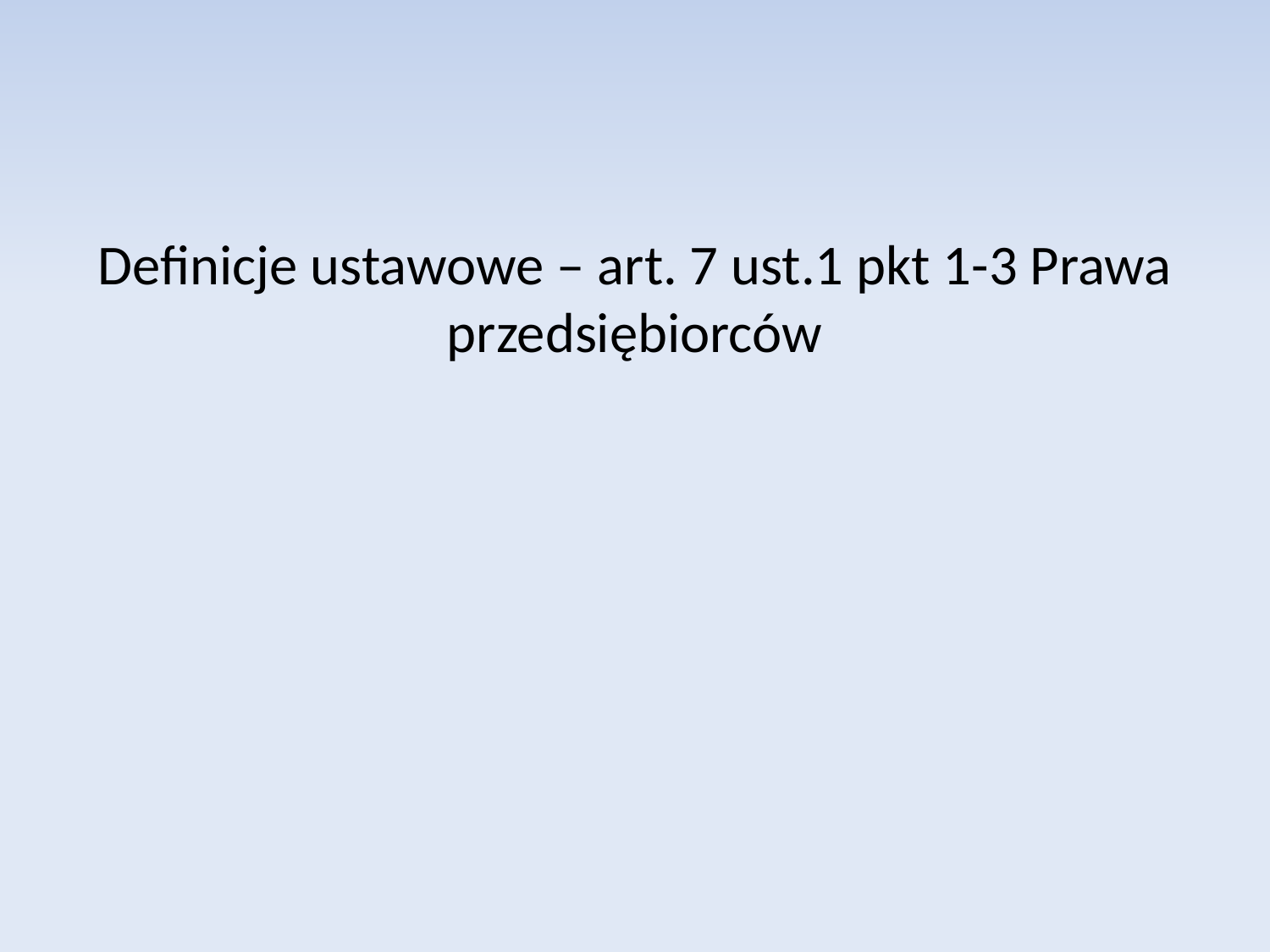

Definicje ustawowe – art. 7 ust.1 pkt 1-3 Prawa przedsiębiorców